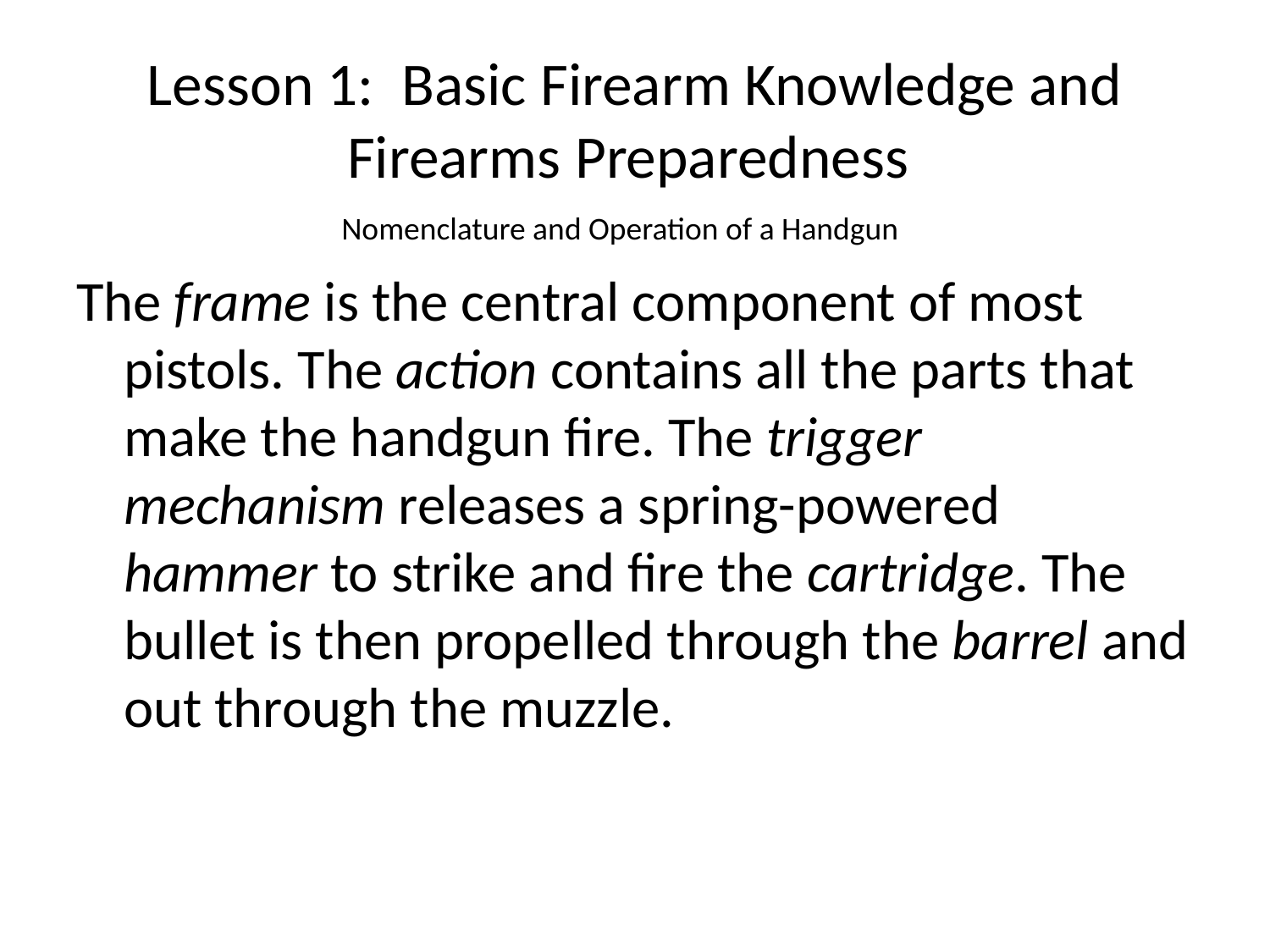

# Lesson 1:  Basic Firearm Knowledge and Firearms Preparedness
Nomenclature and Operation of a Handgun
The frame is the central component of most pistols. The action contains all the parts that make the handgun fire. The trigger mechanism releases a spring-powered hammer to strike and fire the cartridge. The bullet is then propelled through the barrel and out through the muzzle.